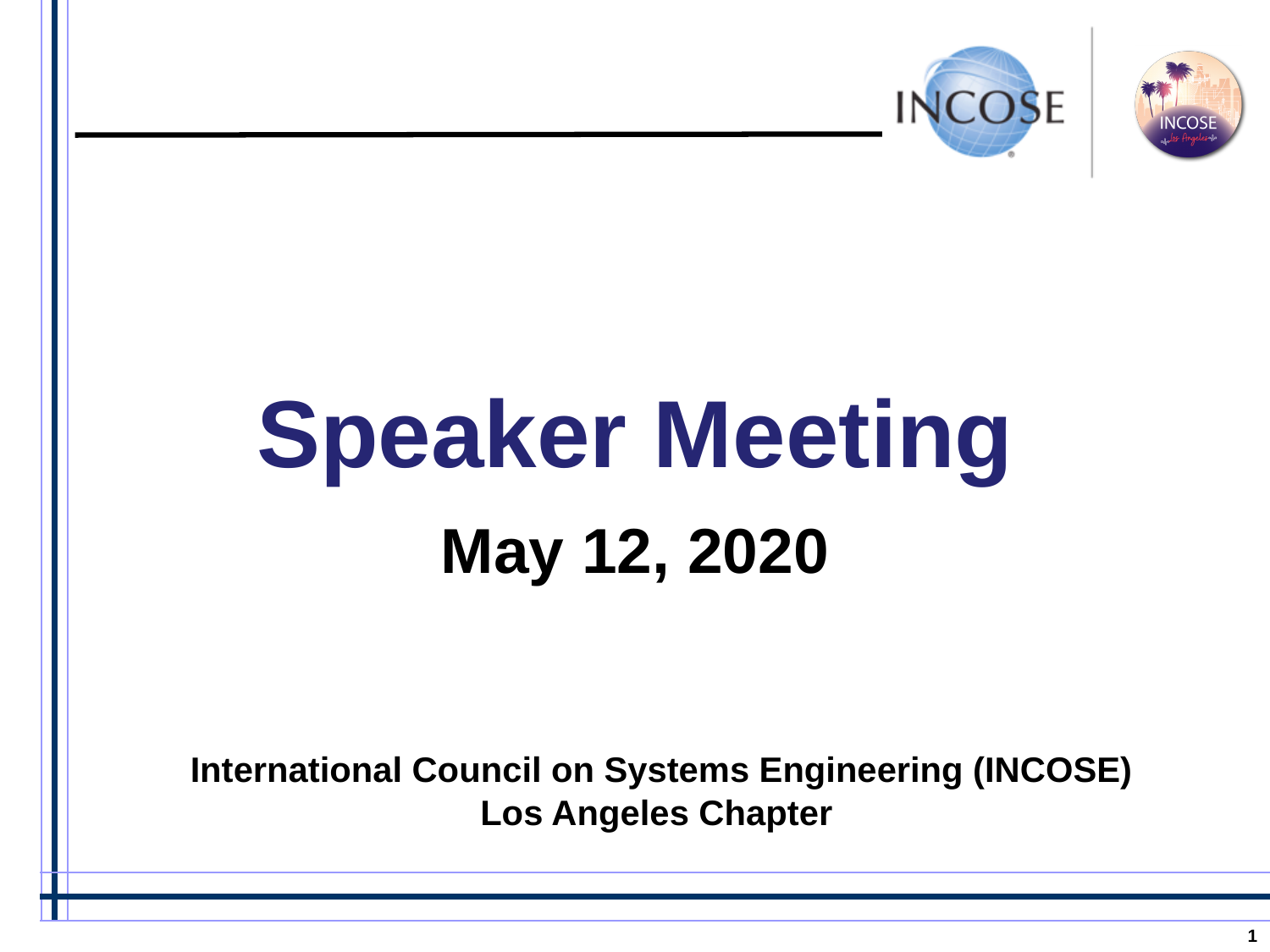

Speaker Meeting
May 12, 2020
International Council on Systems Engineering (INCOSE) Los Angeles Chapter
1